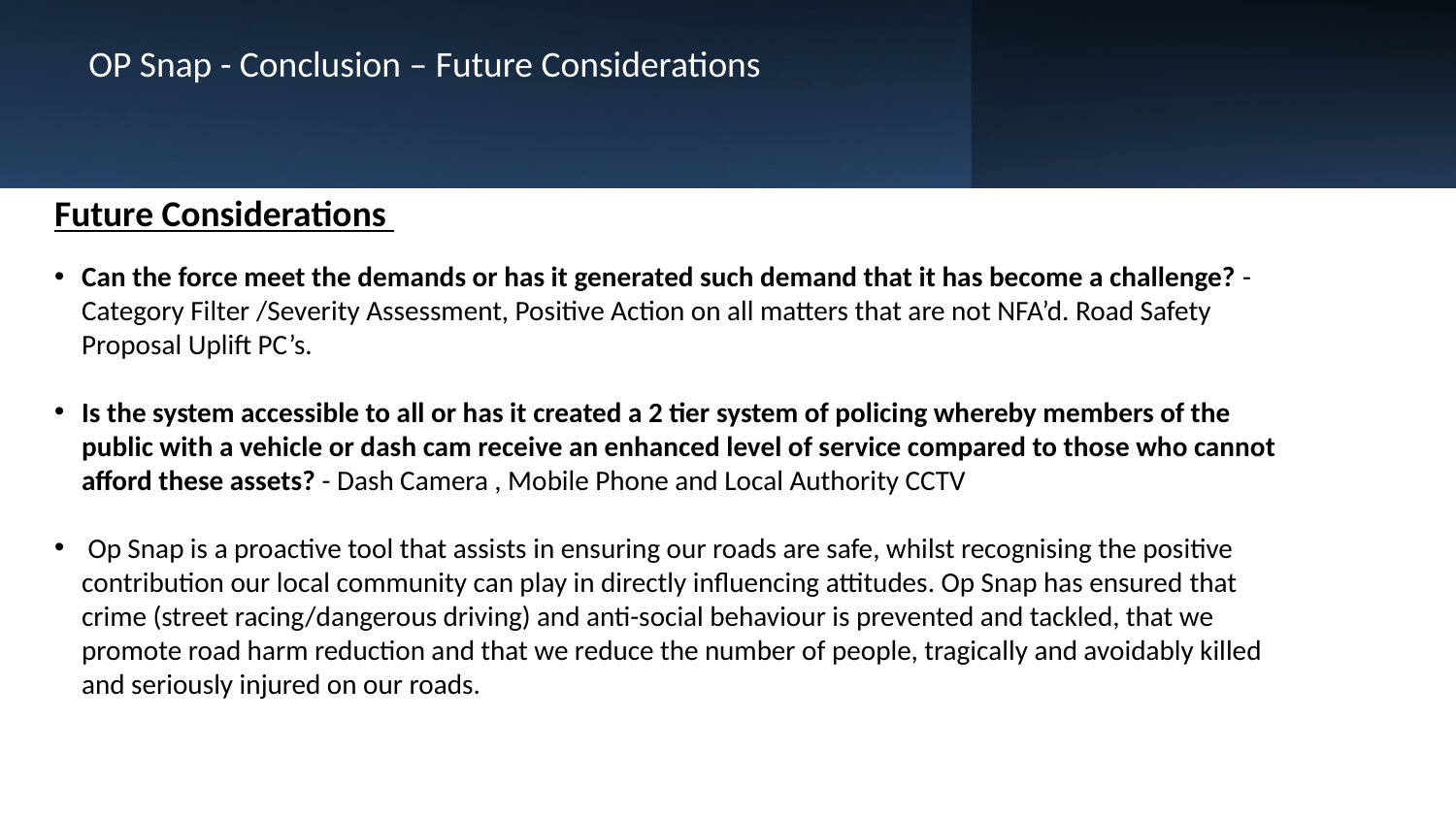

OP Snap - Conclusion – Future Considerations
Future Considerations

Can the force meet the demands or has it generated such demand that it has become a challenge? - Category Filter /Severity Assessment, Positive Action on all matters that are not NFA’d. Road Safety Proposal Uplift PC’s.

Is the system accessible to all or has it created a 2 tier system of policing whereby members of the public with a vehicle or dash cam receive an enhanced level of service compared to those who cannot afford these assets? - Dash Camera , Mobile Phone and Local Authority CCTV

 Op Snap is a proactive tool that assists in ensuring our roads are safe, whilst recognising the positive contribution our local community can play in directly influencing attitudes. Op Snap has ensured that crime (street racing/dangerous driving) and anti-social behaviour is prevented and tackled, that we promote road harm reduction and that we reduce the number of people, tragically and avoidably killed and seriously injured on our roads.